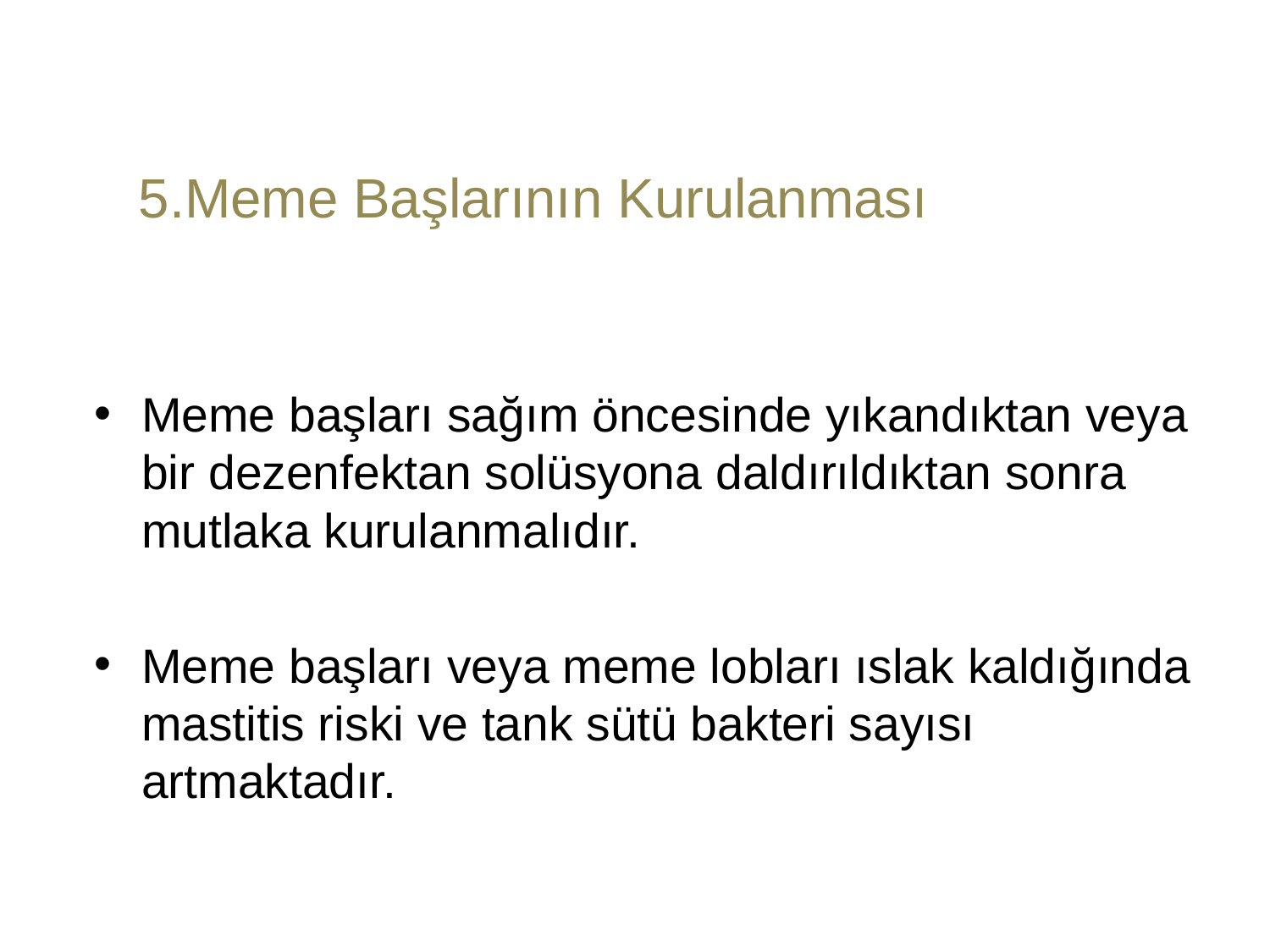

5.Meme Başlarının Kurulanması

Meme başları sağım öncesinde yıkandıktan veya bir dezenfektan solüsyona daldırıldıktan sonra mutlaka kurulanmalıdır.

Meme başları veya meme lobları ıslak kaldığında mastitis riski ve tank sütü bakteri sayısı artmaktadır.